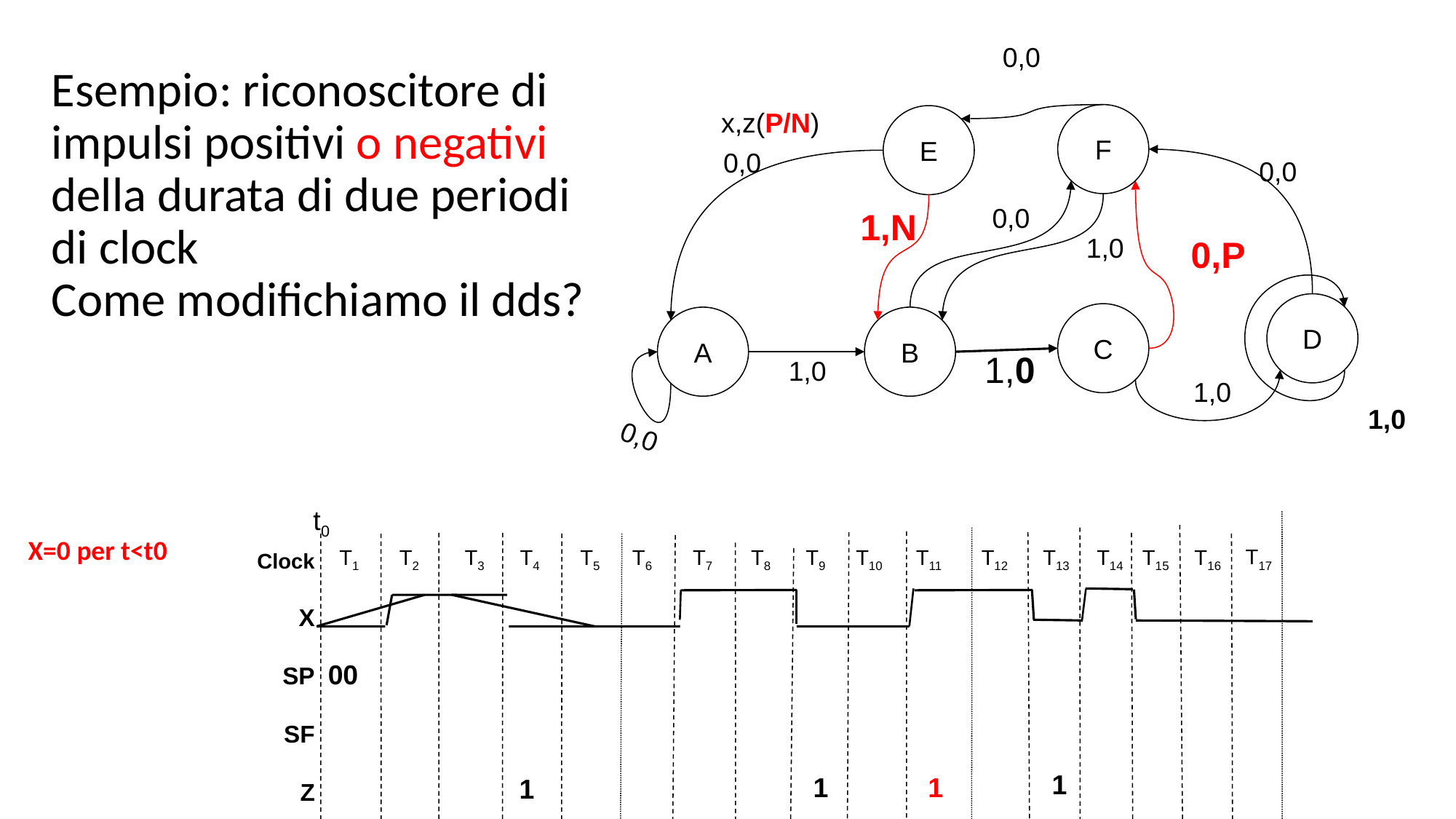

0,0
E
# Esempio: riconoscitore di impulsi positivi o negativi  della durata di due periodi di clock Come modifichiamo il dds?
x,z(P/N)
F
0,0
0,0
0,0
0,P
1,0
1,N
D
1,0
C
1,0
A
B
1,0
1,0
0,0
t0

Clock

X

SP

SF

Z

T17
T1
T2
T3
T4
T5
T6
T7
T8
T9
T10
T11
T12
T13
T14
T15
T16

00
1
1
1
1
X=0 per t<t0